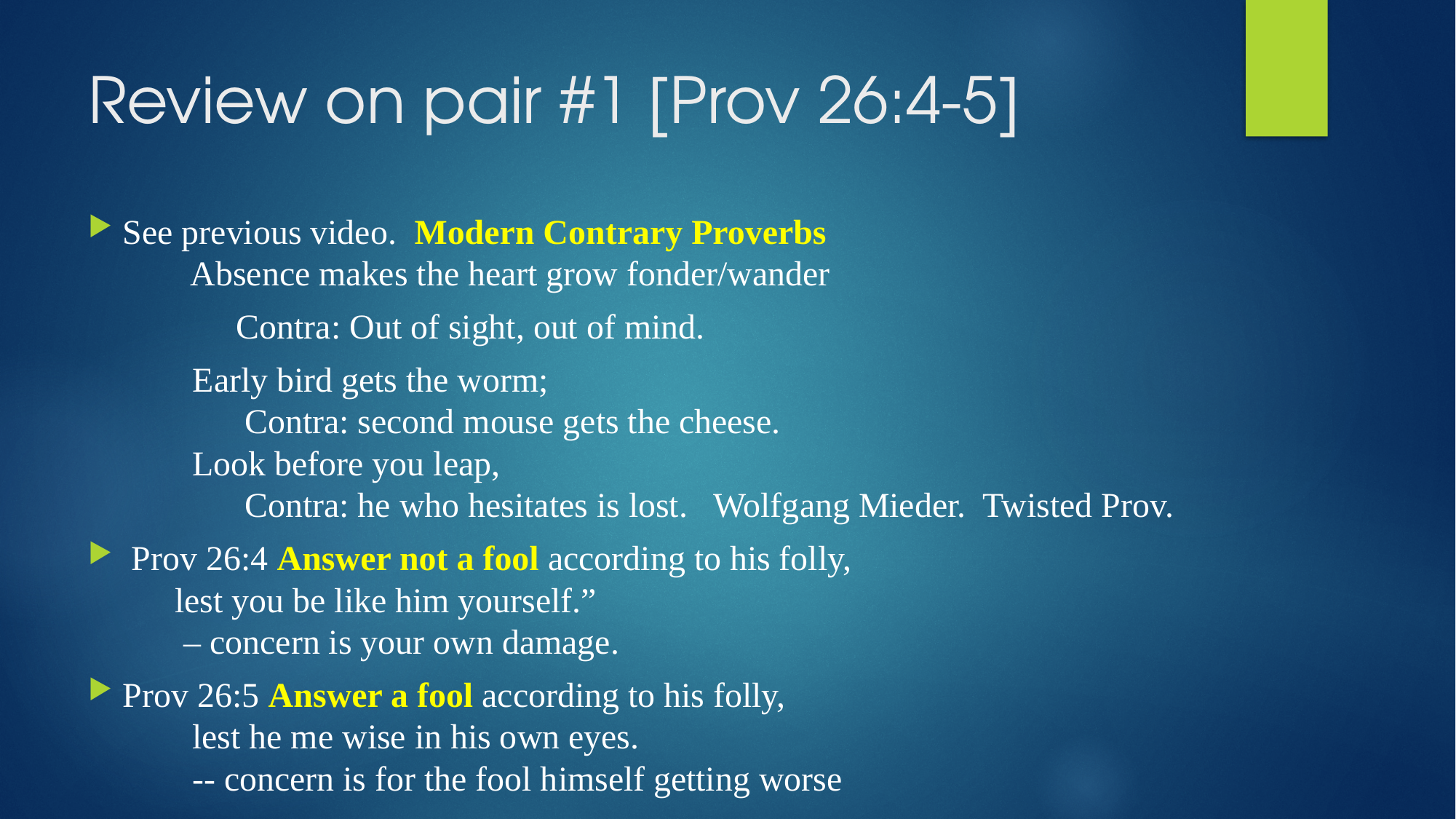

# Review on pair #1 [Prov 26:4-5]
See previous video.  Modern Contrary Proverbs
        Absence makes the heart grow fonder/wander
                 Contra: Out of sight, out of mind.
            Early bird gets the worm;
                  Contra: second mouse gets the cheese.
            Look before you leap,
                  Contra: he who hesitates is lost.   Wolfgang Mieder.  Twisted Prov.
 Prov 26:4 Answer not a fool according to his folly,
      lest you be like him yourself.”
       – concern is your own damage.
Prov 26:5 Answer a fool according to his folly,
        lest he me wise in his own eyes.
        -- concern is for the fool himself getting worse